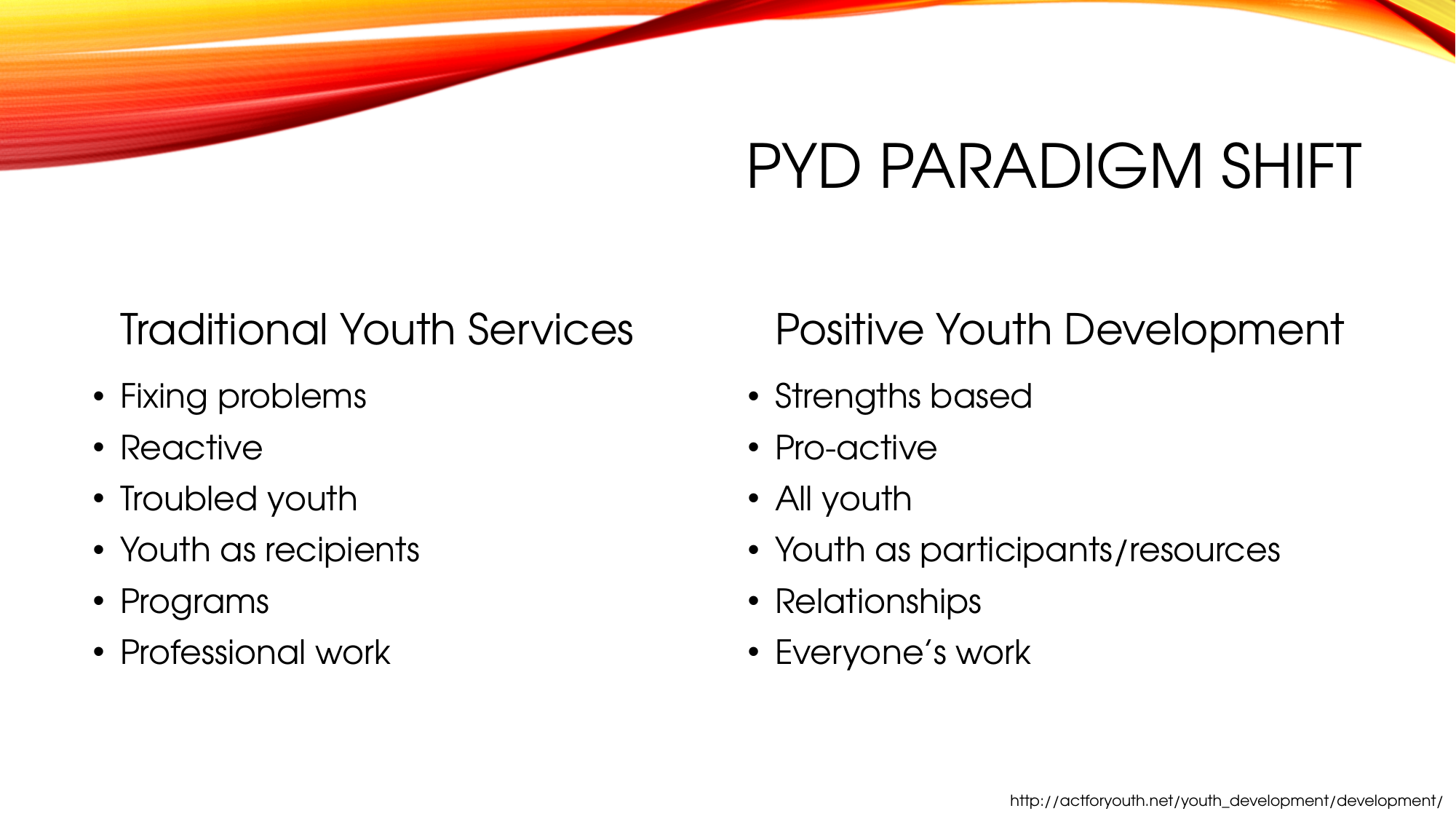

# PYD Paradigm Shift
Traditional Youth Services
Positive Youth Development
Fixing problems
Reactive
Troubled youth
Youth as recipients
Programs
Professional work
Strengths based
Pro-active
All youth
Youth as participants/resources
Relationships
Everyone’s work
http://actforyouth.net/youth_development/development/